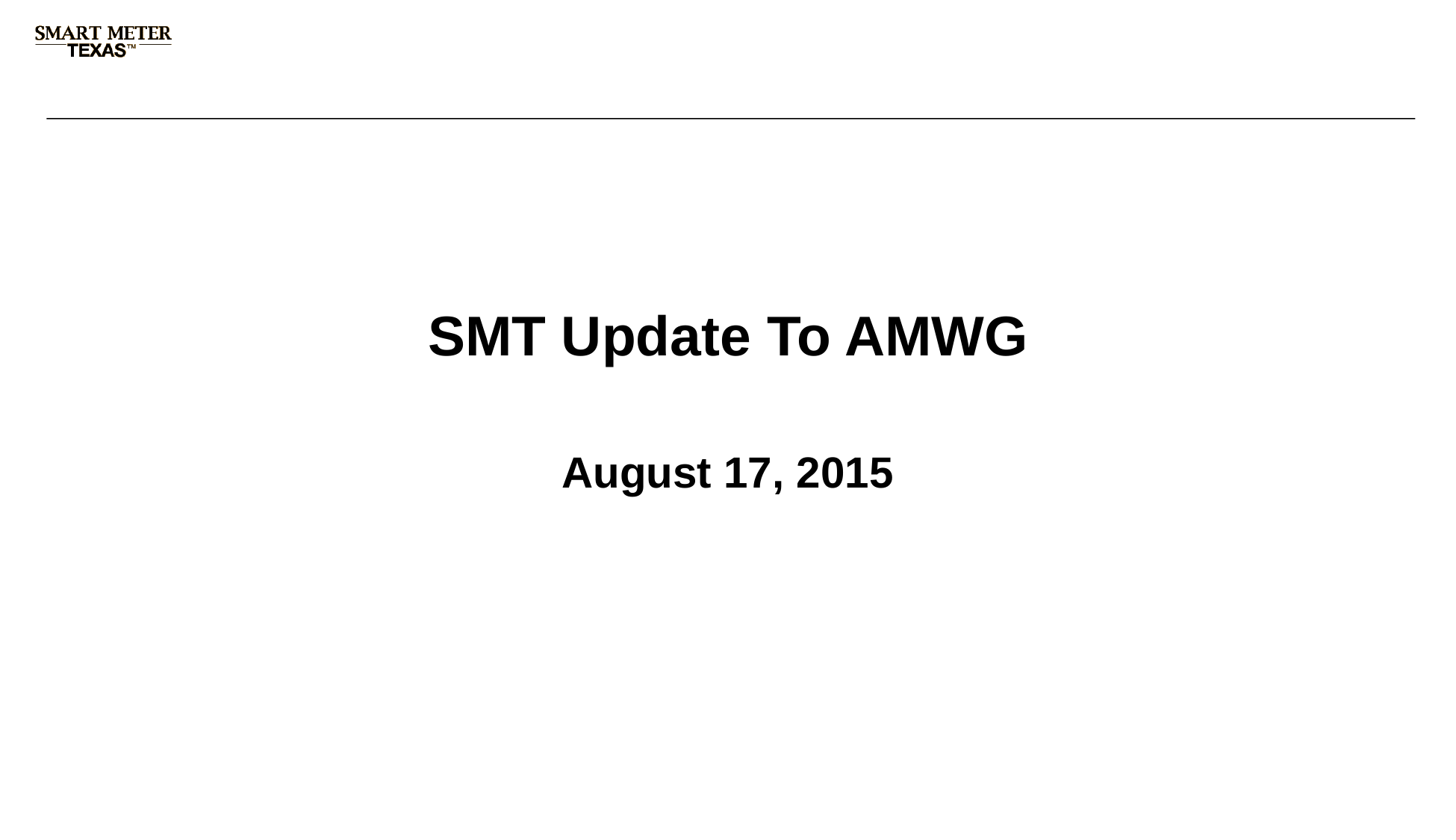

# SMT Update To AMWG
August 17, 2015